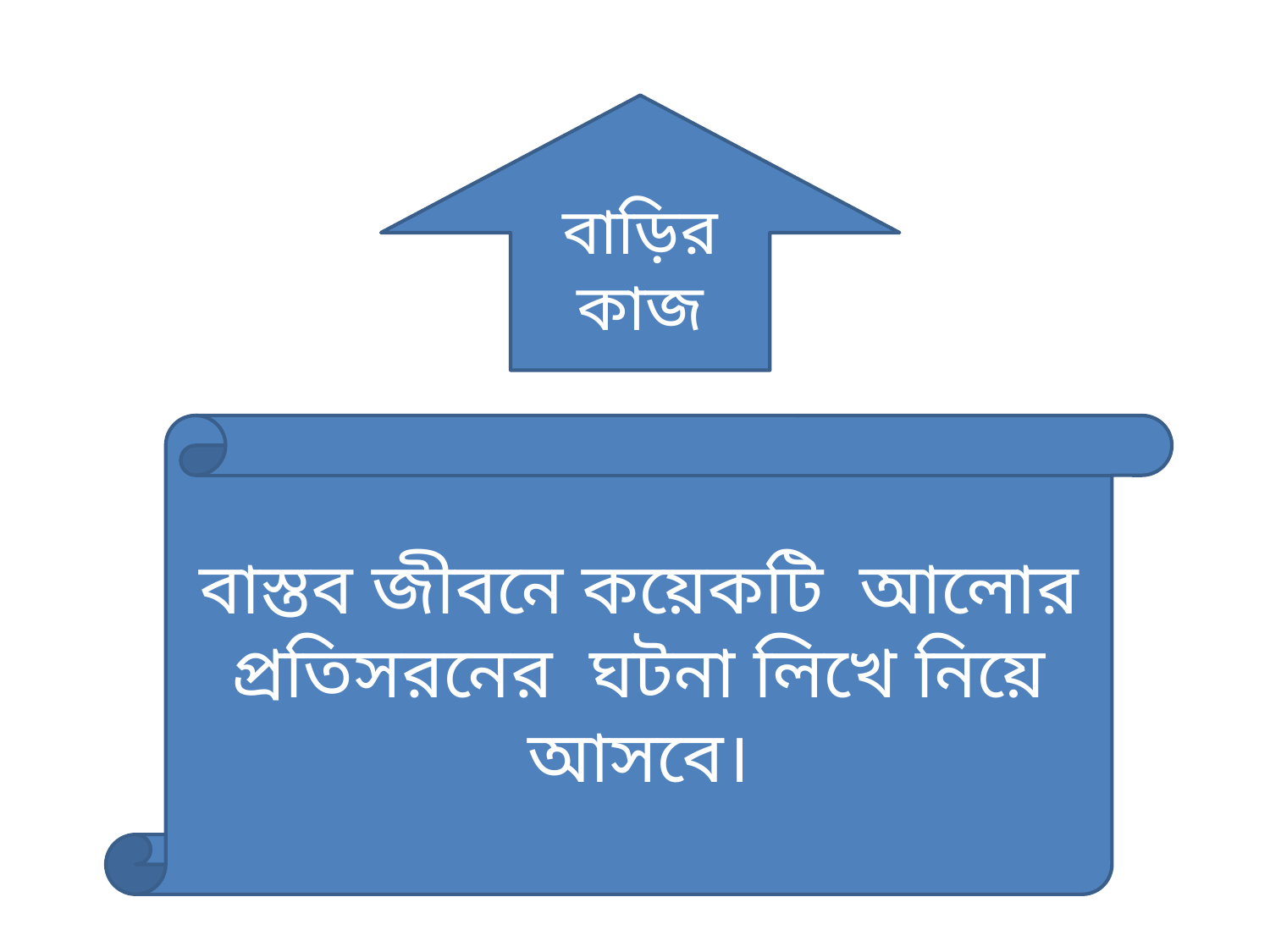

বাড়ির কাজ
বাস্তব জীবনে কয়েকটি  আলোর প্রতিসরনের  ঘটনা লিখে নিয়ে আসবে।